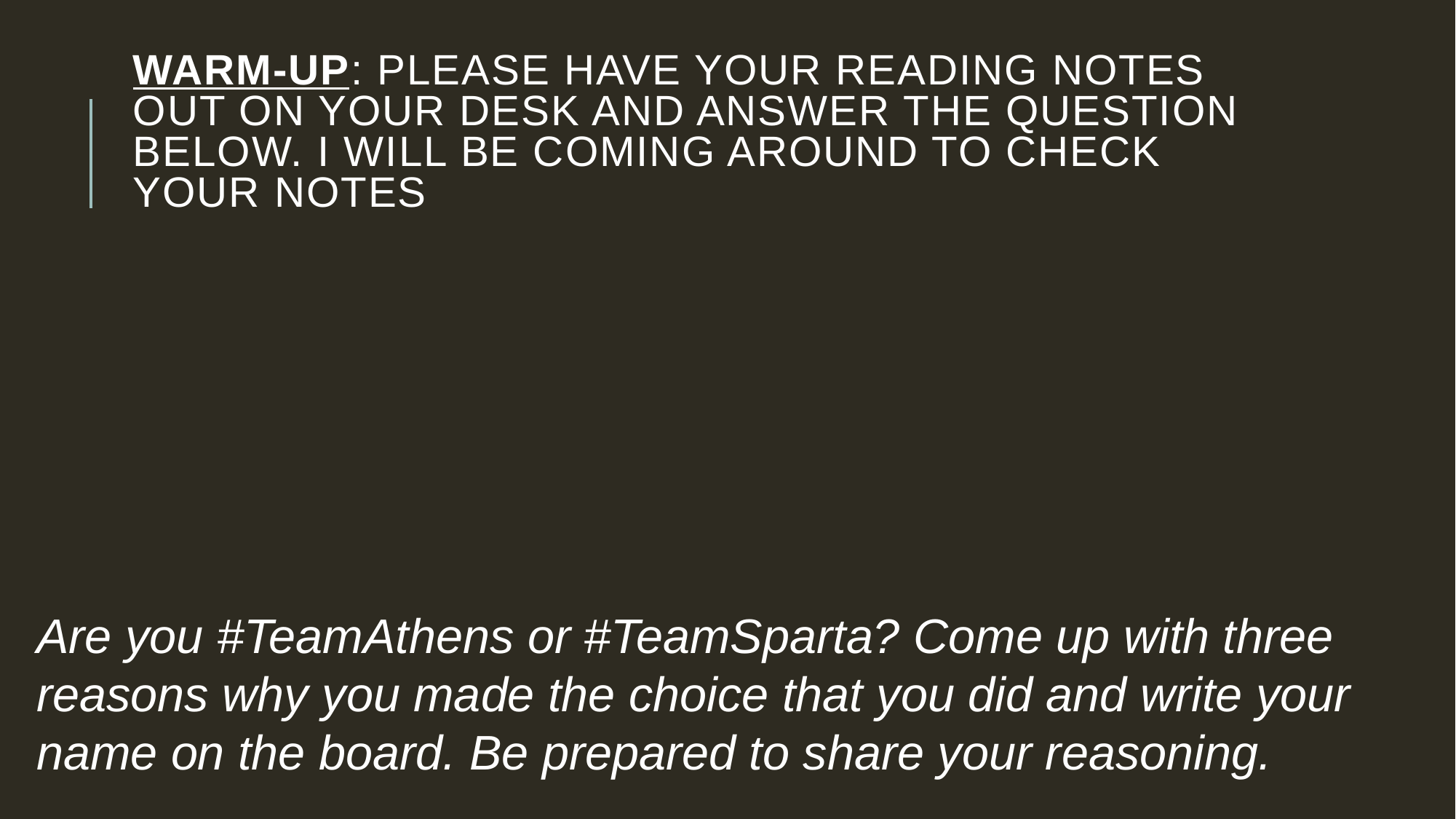

# Warm-Up: Please have your reading notes out on your desk and answer the question below. I will be coming around to check your notes
Are you #TeamAthens or #TeamSparta? Come up with three reasons why you made the choice that you did and write your name on the board. Be prepared to share your reasoning.